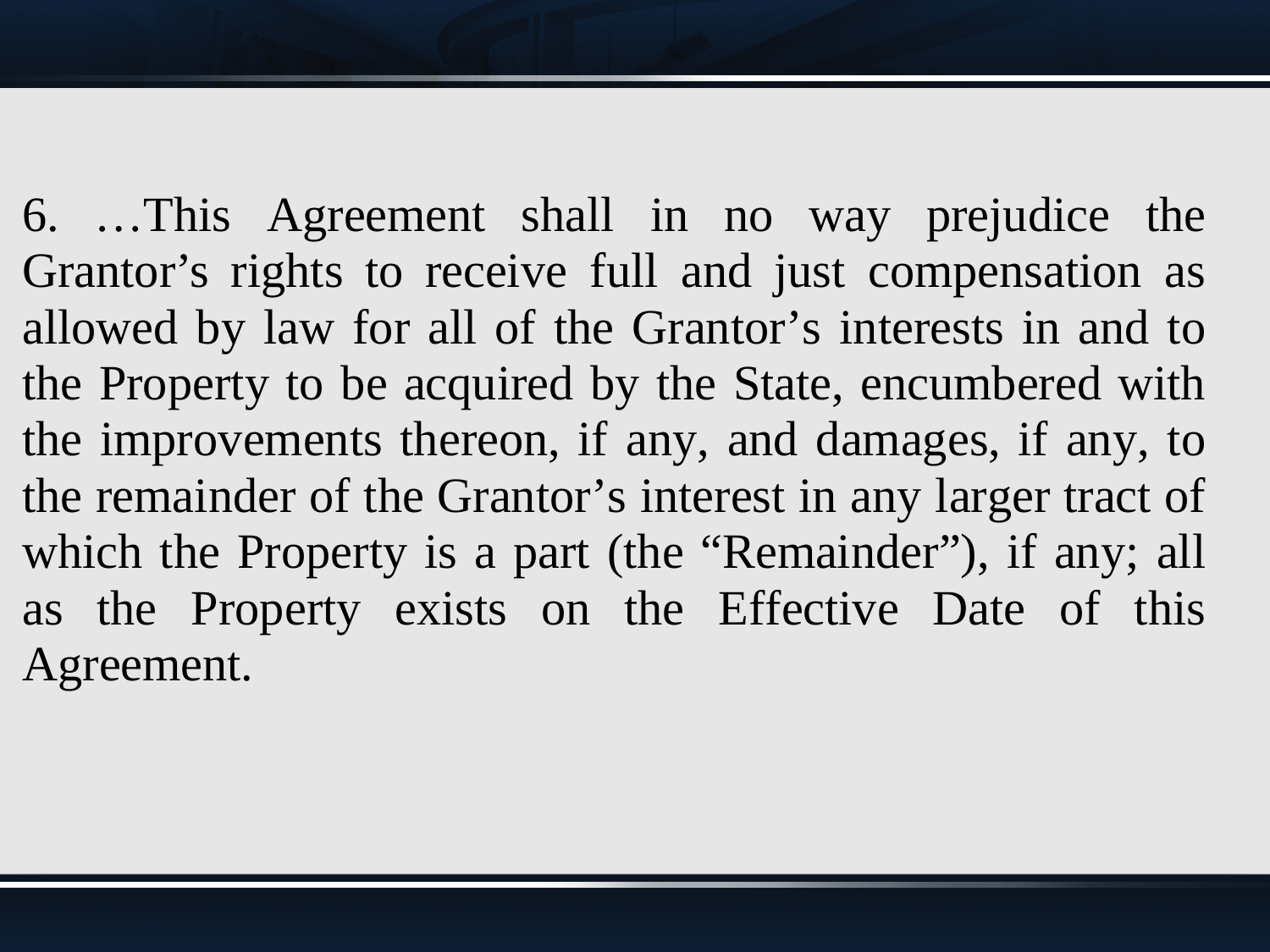

6. …This Agreement shall in no way prejudice the Grantor’s rights to receive full and just compensation as allowed by law for all of the Grantor’s interests in and to the Property to be acquired by the State, encumbered with the improvements thereon, if any, and damages, if any, to the remainder of the Grantor’s interest in any larger tract of which the Property is a part (the “Remainder”), if any; all as the Property exists on the Effective Date of this Agreement.